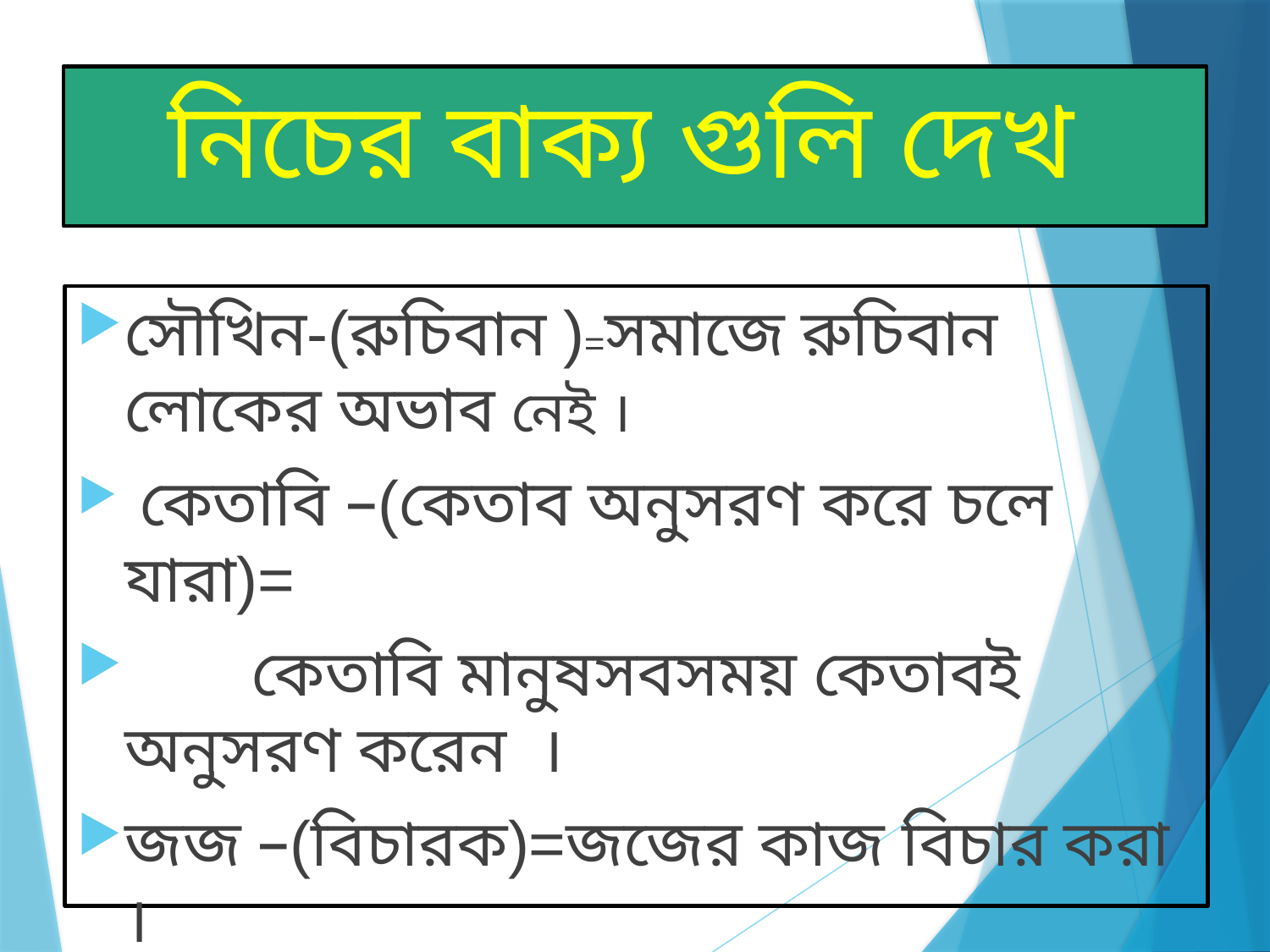

# নিচের বাক্য গুলি দেখ
সৌখিন-(রুচিবান )=সমাজে রুচিবান লোকের অভাব নেই ।
 কেতাবি –(কেতাব অনুসরণ করে চলে যারা)=
	কেতাবি মানুষসবসময় কেতাবই অনুসরণ করেন  ।
জজ –(বিচারক)=জজের কাজ বিচার করা  ।
স্বশিক্ষিত–(নিজে নিজে শিক্ষিত)=সুশিক্ষিত লোক
মাত্রই স্বশিক্ষিত  ।